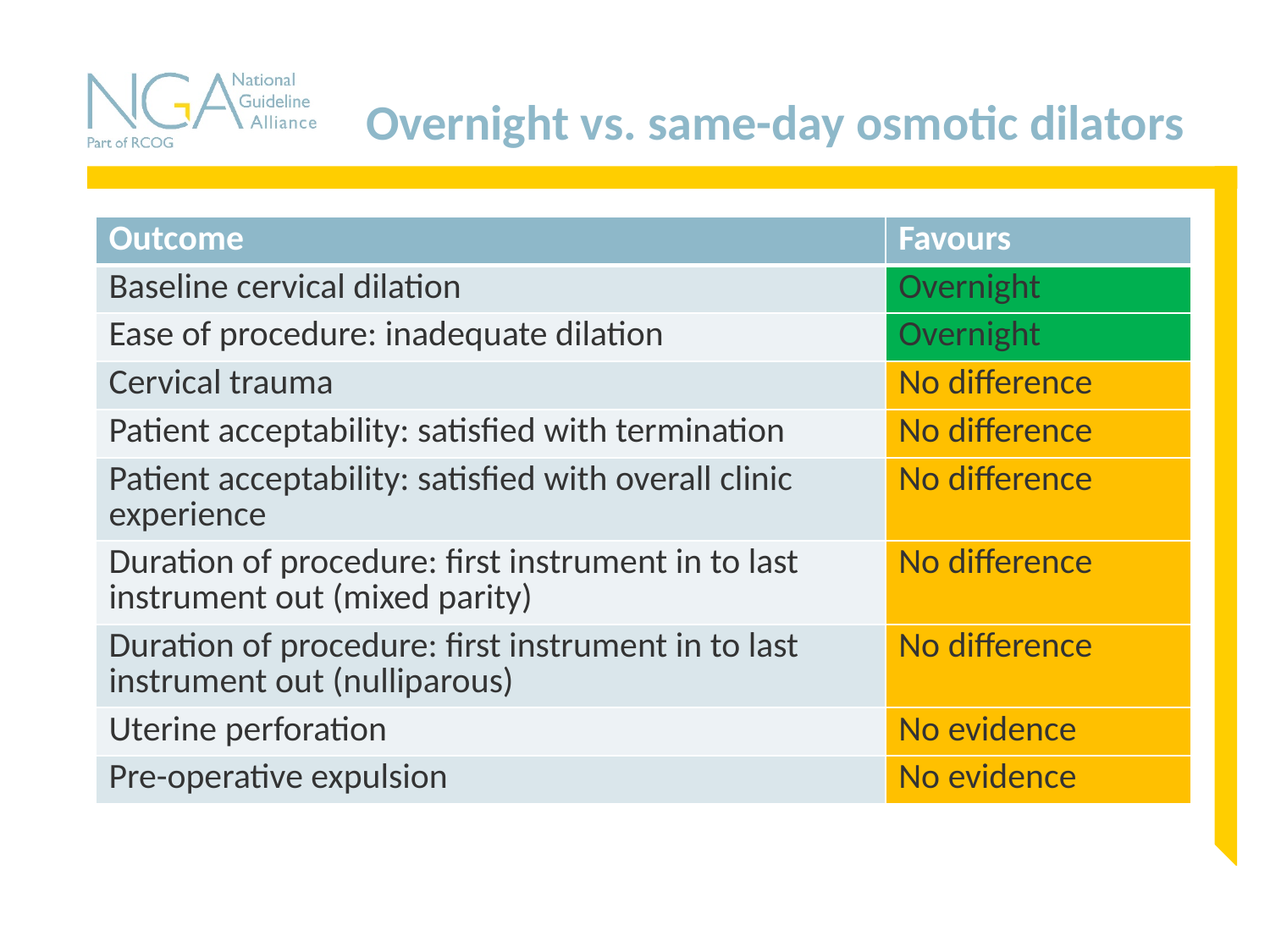

# Overnight vs. same-day osmotic dilators
| Outcome | Favours |
| --- | --- |
| Baseline cervical dilation | Overnight |
| Ease of procedure: inadequate dilation | Overnight |
| Cervical trauma | No difference |
| Patient acceptability: satisfied with termination | No difference |
| Patient acceptability: satisfied with overall clinic experience | No difference |
| Duration of procedure: first instrument in to last instrument out (mixed parity) | No difference |
| Duration of procedure: first instrument in to last instrument out (nulliparous) | No difference |
| Uterine perforation | No evidence |
| Pre-operative expulsion | No evidence |